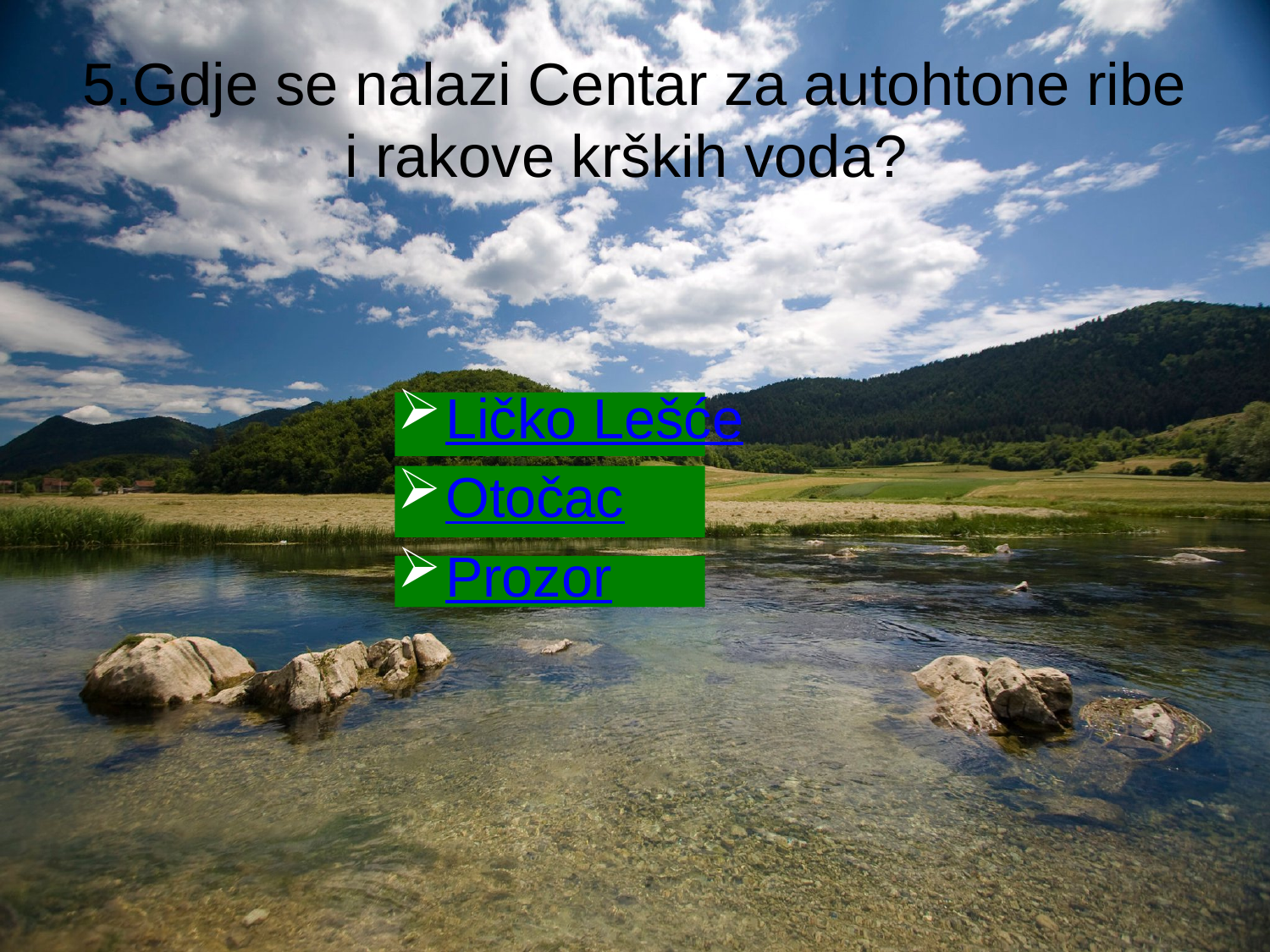

# 5.Gdje se nalazi Centar za autohtone ribe i rakove krških voda?
Ličko Lešće
Otočac
Prozor